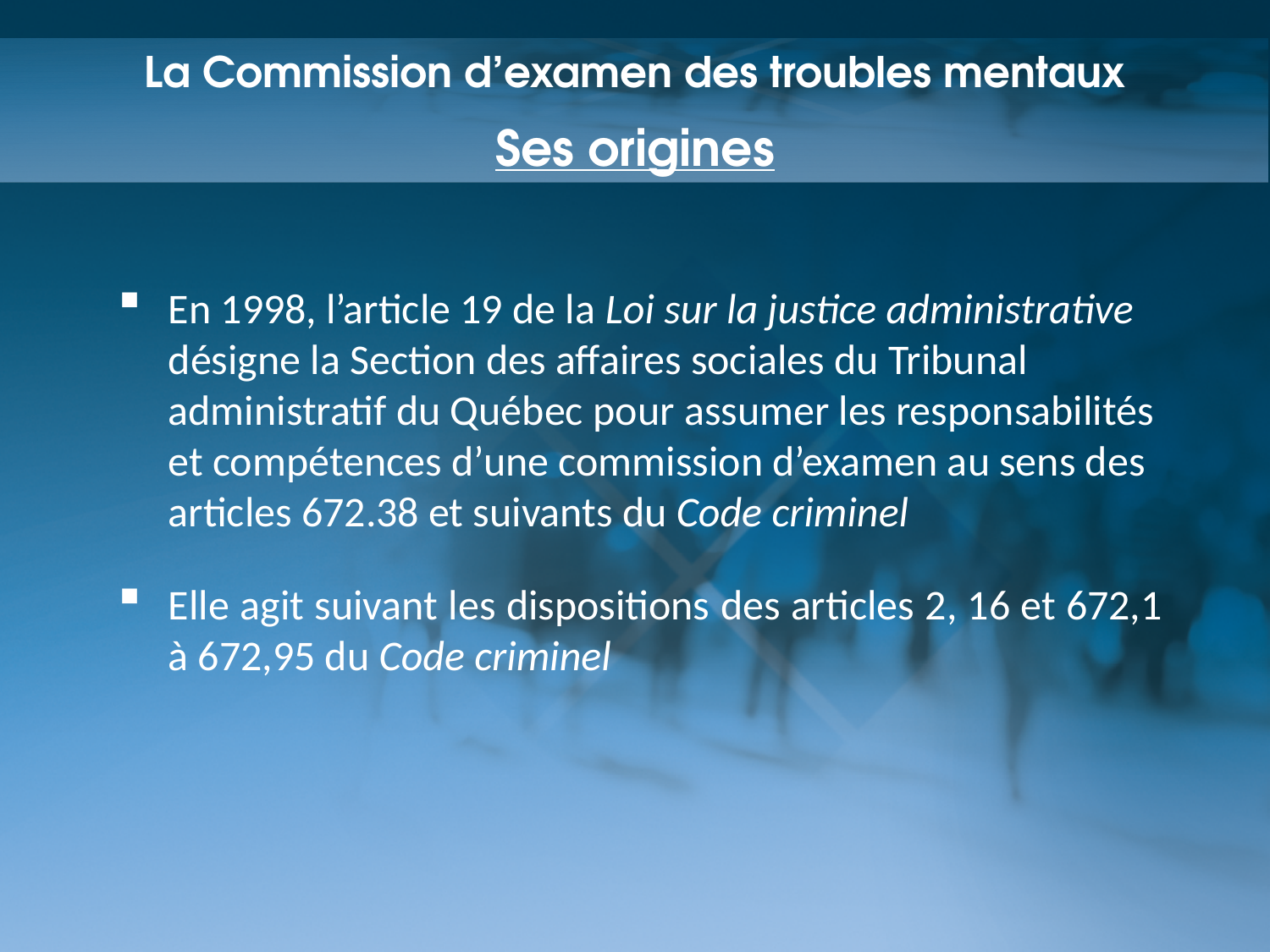

La Commission d’examen des troubles mentaux
Ses origines
En 1998, l’article 19 de la Loi sur la justice administrative désigne la Section des affaires sociales du Tribunal administratif du Québec pour assumer les responsabilités et compétences d’une commission d’examen au sens des articles 672.38 et suivants du Code criminel
Elle agit suivant les dispositions des articles 2, 16 et 672,1 à 672,95 du Code criminel